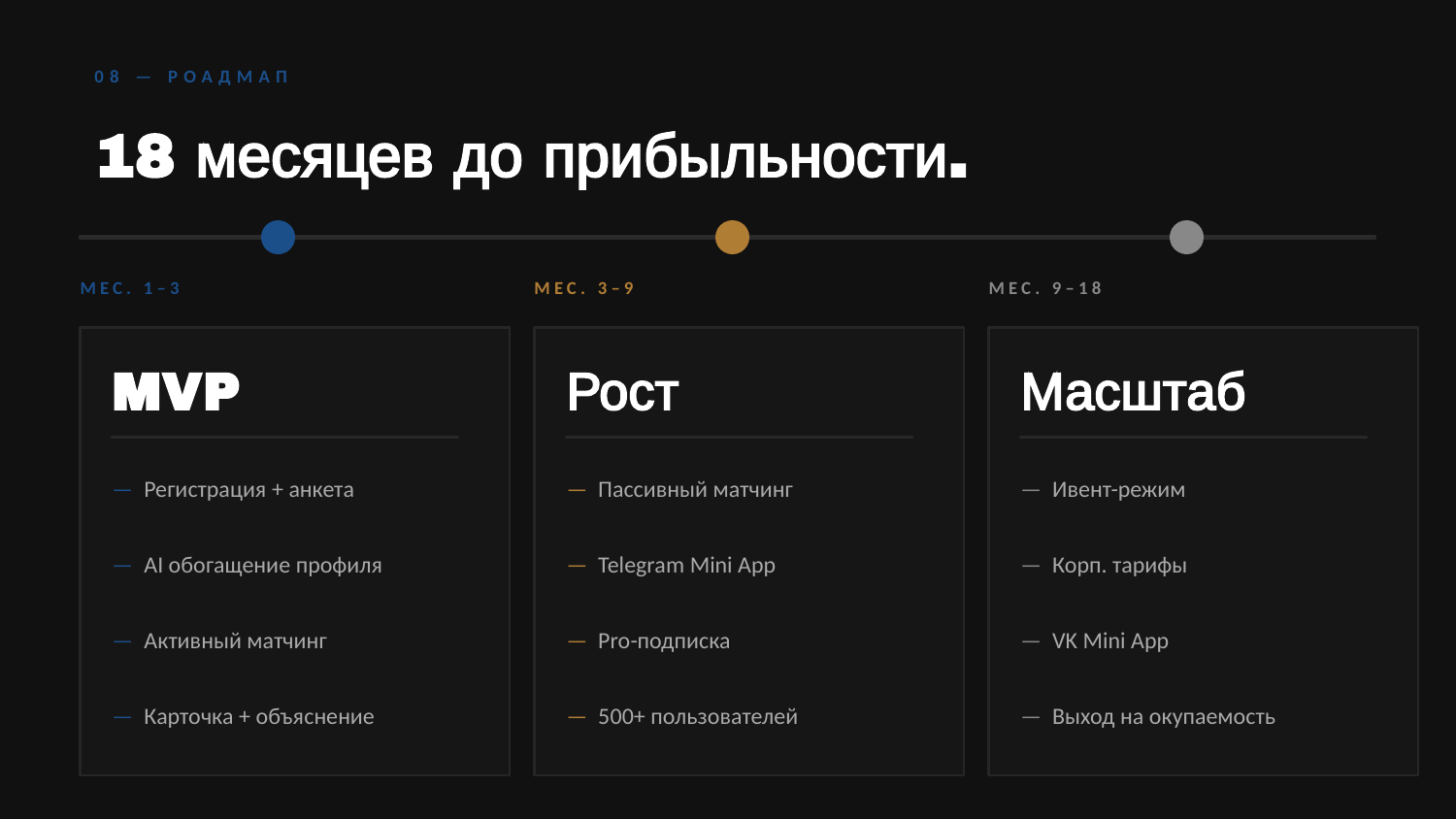

08 — РОАДМАП
18 месяцев до прибыльности.

МЕС. 1–3
МЕС. 3–9
МЕС. 9–18

MVP
Рост
Масштаб

—  Регистрация + анкета
—  Пассивный матчинг
—  Ивент-режим
—  AI обогащение профиля
—  Telegram Mini App
—  Корп. тарифы
—  Активный матчинг
—  Pro-подписка
—  VK Mini App
—  Карточка + объяснение
—  500+ пользователей
—  Выход на окупаемость